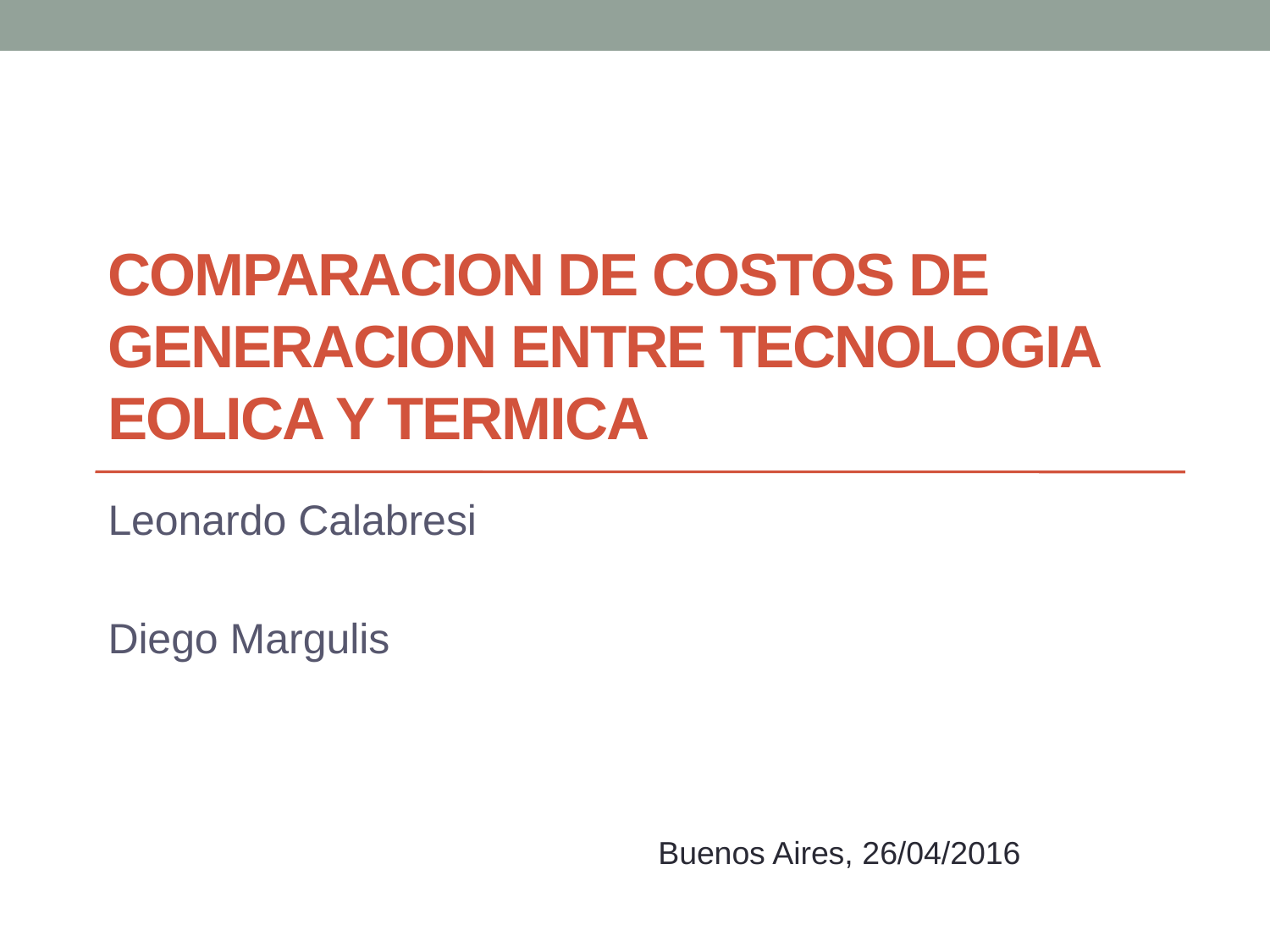

# COMPARACION DE COSTOS DE GENERACION ENTRE TECNOLOGIA EOLICA Y TERMICA
Leonardo Calabresi

Diego Margulis
Buenos Aires, 26/04/2016